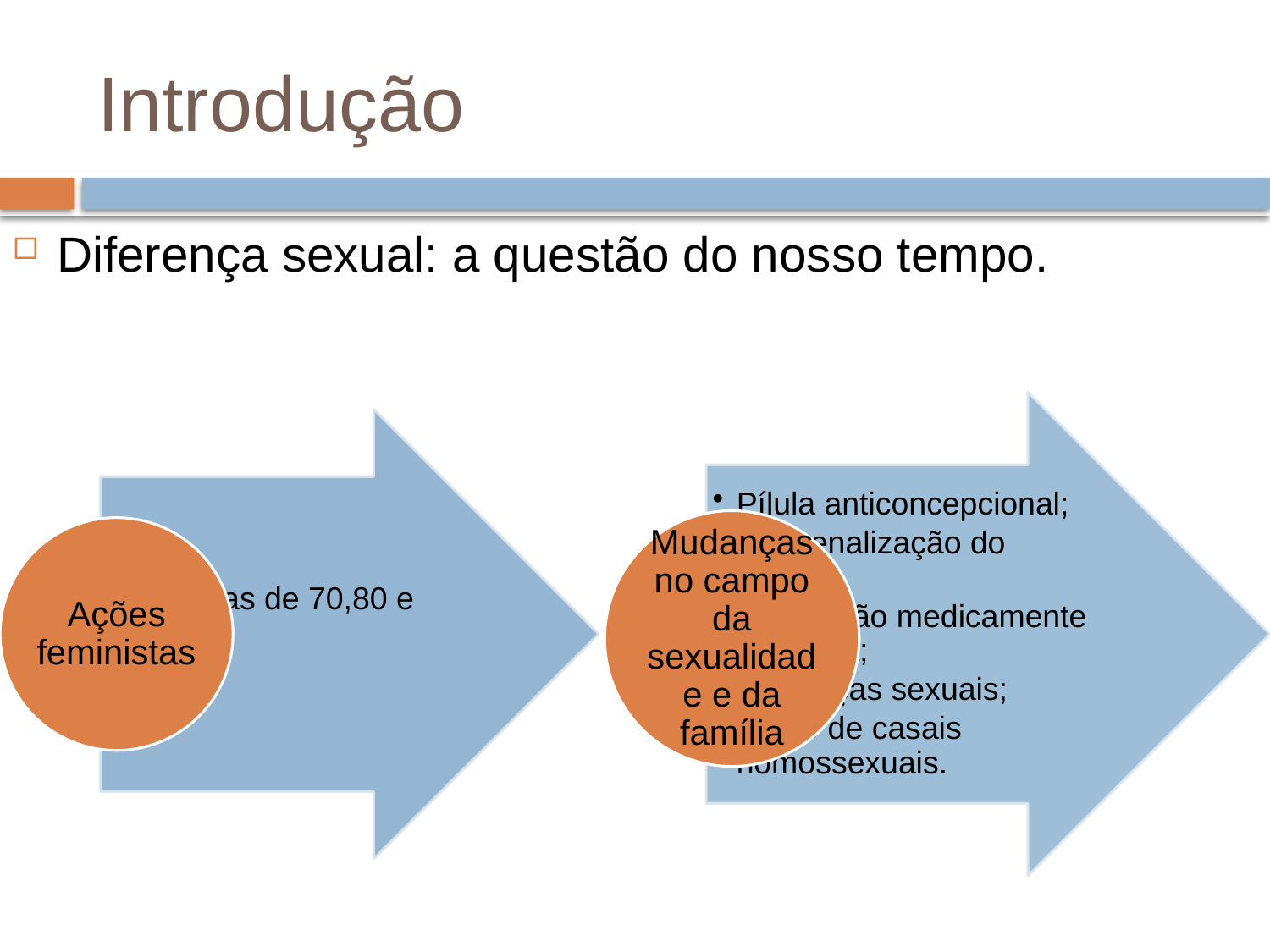

# Introdução
Diferença sexual: a questão do nosso tempo.

Décadas de 70,80 e 90

Ações feministas
Pílula anticoncepcional;
Despenalização do aborto;
Procriação medicamente assistida;
Mudanças sexuais;
União de casais homossexuais.
Mudanças no campo da sexualidade e da família